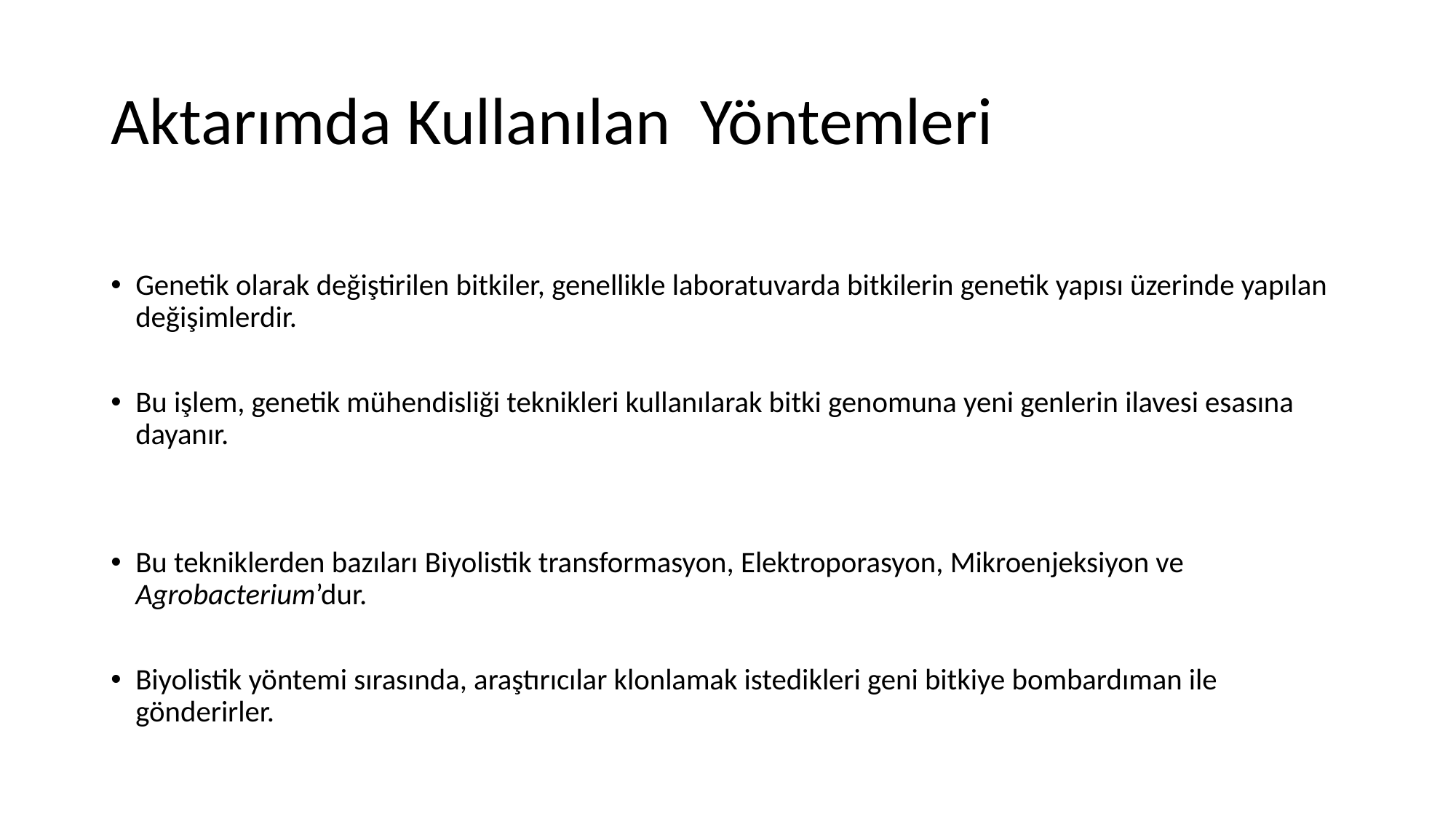

# Aktarımda Kullanılan  Yöntemleri

Genetik olarak değiştirilen bitkiler, genellikle laboratuvarda bitkilerin genetik yapısı üzerinde yapılan değişimlerdir.

Bu işlem, genetik mühendisliği teknikleri kullanılarak bitki genomuna yeni genlerin ilavesi esasına dayanır.

Bu tekniklerden bazıları Biyolistik transformasyon, Elektroporasyon, Mikroenjeksiyon ve Agrobacterium’dur.

Biyolistik yöntemi sırasında, araştırıcılar klonlamak istedikleri geni bitkiye bombardıman ile gönderirler.